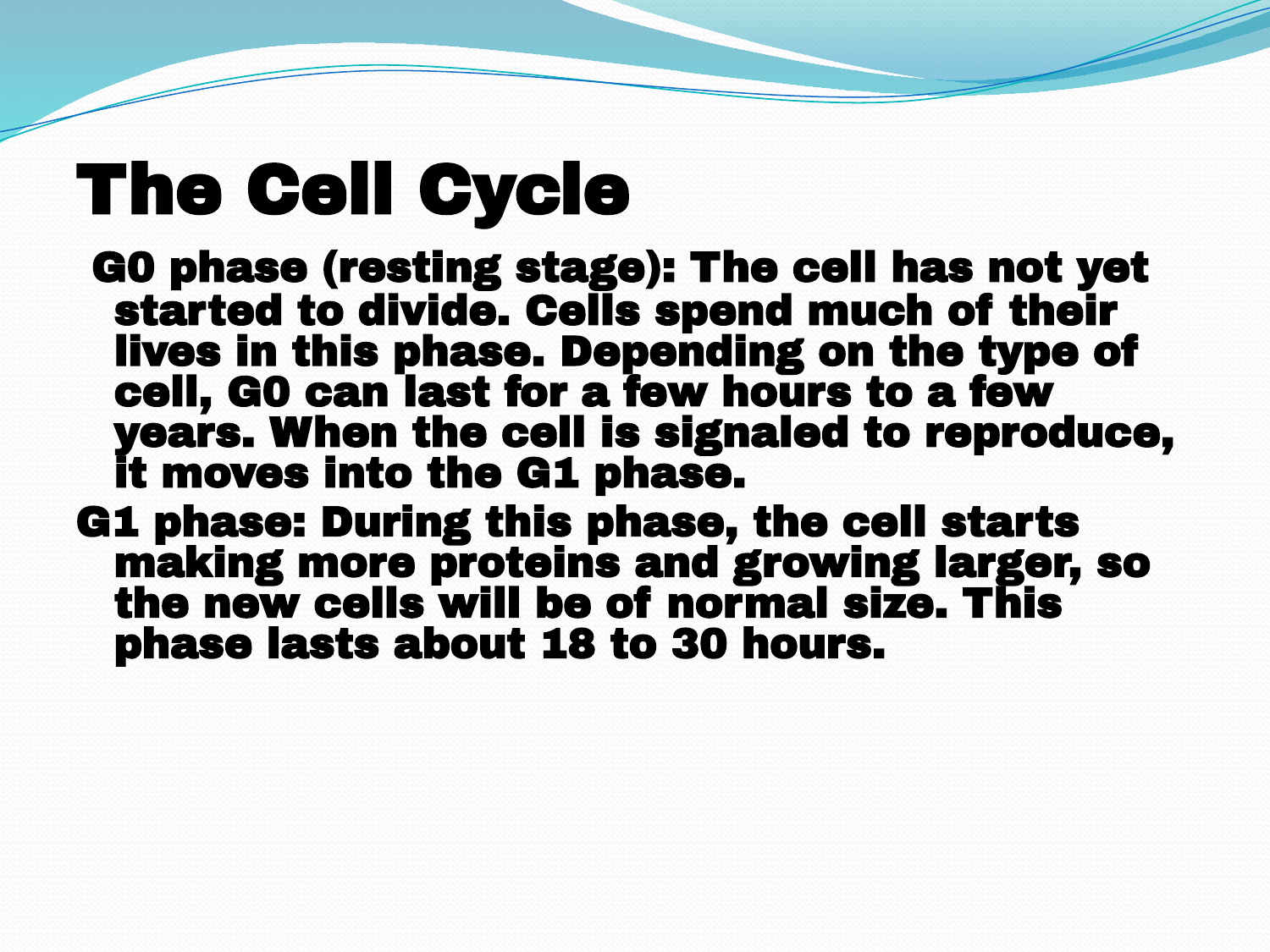

#

The Cell Cycle
 G0 phase (resting stage): The cell has not yet started to divide. Cells spend much of their lives in this phase. Depending on the type of cell, G0 can last for a few hours to a few years. When the cell is signaled to reproduce, it moves into the G1 phase.
G1 phase: During this phase, the cell starts making more proteins and growing larger, so the new cells will be of normal size. This phase lasts about 18 to 30 hours.